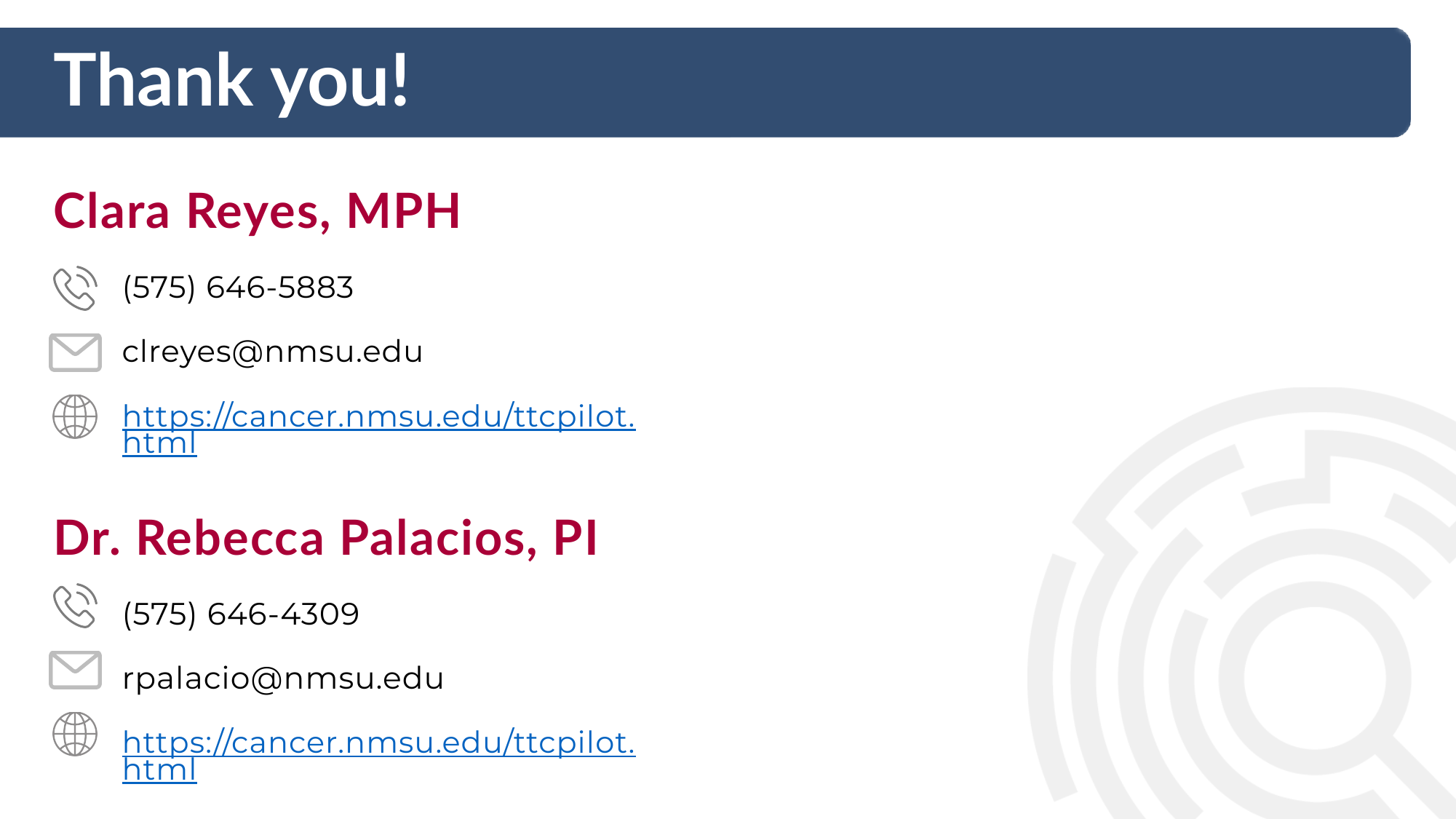

Thank you!
Clara Reyes, MPH
(575) 646-5883
clreyes@nmsu.edu
https://cancer.nmsu.edu/ttcpilot.html

Dr. Rebecca Palacios, PI
(575) 646-4309
rpalacio@nmsu.edu
https://cancer.nmsu.edu/ttcpilot.html